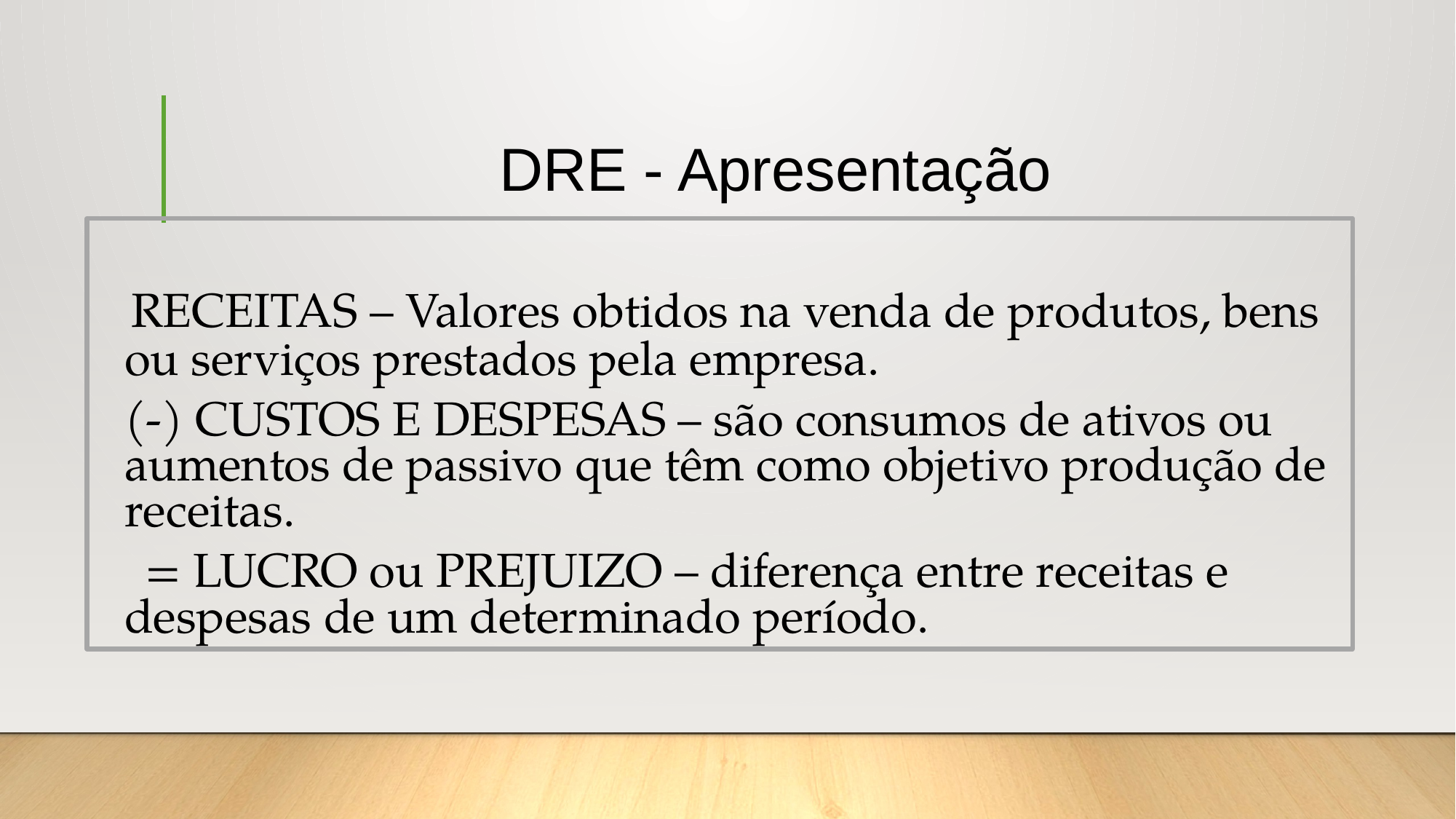

# DRE - Apresentação

  RECEITAS – Valores obtidos na venda de produtos, bens ou serviços prestados pela empresa.
	(-) CUSTOS E DESPESAS – são consumos de ativos ou aumentos de passivo que têm como objetivo produção de receitas.
    = LUCRO ou PREJUIZO – diferença entre receitas e despesas de um determinado período.